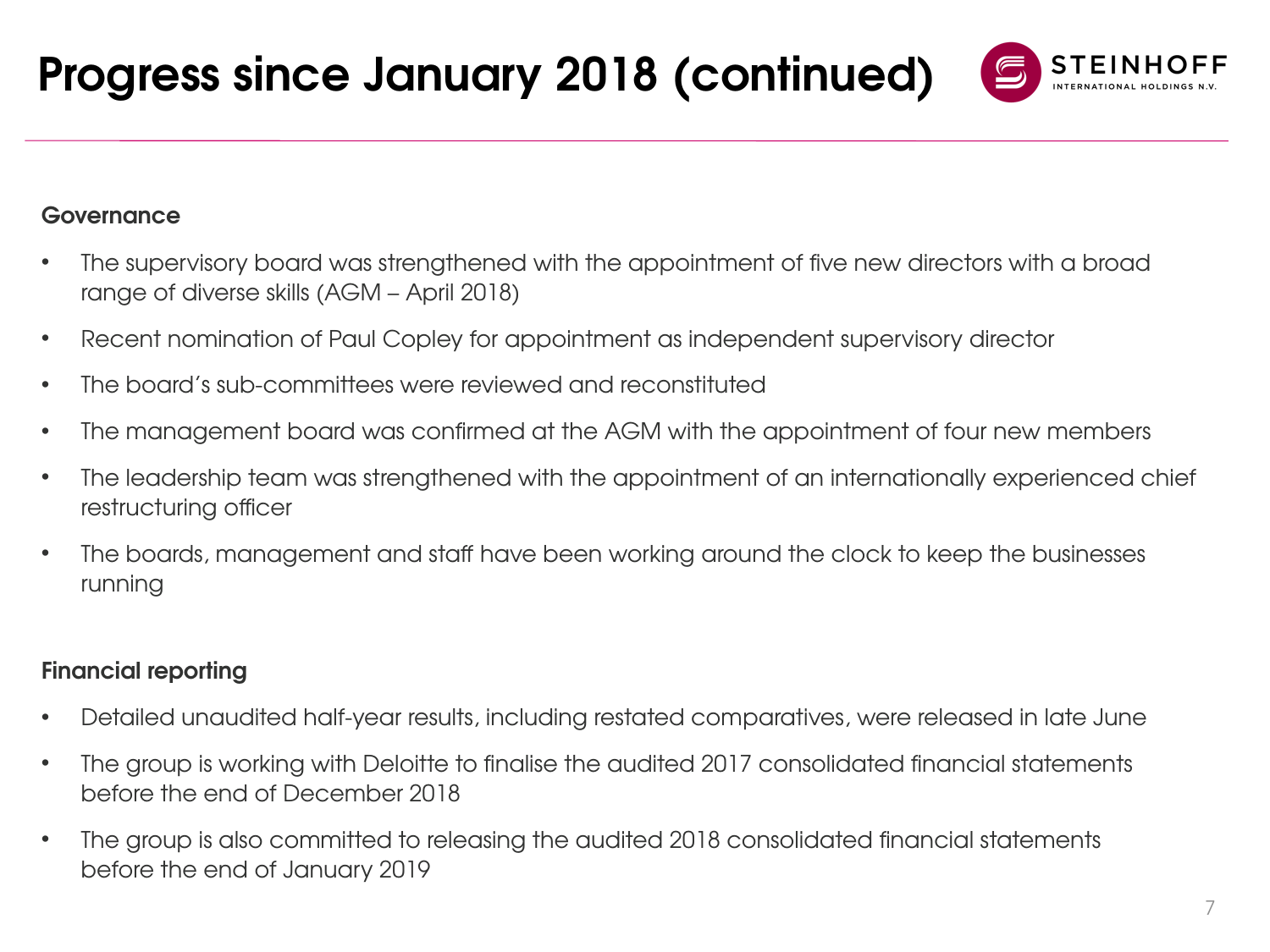

# Progress since January 2018 (continued)
Governance
The supervisory board was strengthened with the appointment of five new directors with a broad range of diverse skills (AGM – April 2018)
Recent nomination of Paul Copley for appointment as independent supervisory director
The board’s sub-committees were reviewed and reconstituted
The management board was confirmed at the AGM with the appointment of four new members
The leadership team was strengthened with the appointment of an internationally experienced chief restructuring officer
The boards, management and staff have been working around the clock to keep the businesses running

Financial reporting
Detailed unaudited half-year results, including restated comparatives, were released in late June
The group is working with Deloitte to finalise the audited 2017 consolidated financial statements before the end of December 2018
The group is also committed to releasing the audited 2018 consolidated financial statements
before the end of January 2019
7